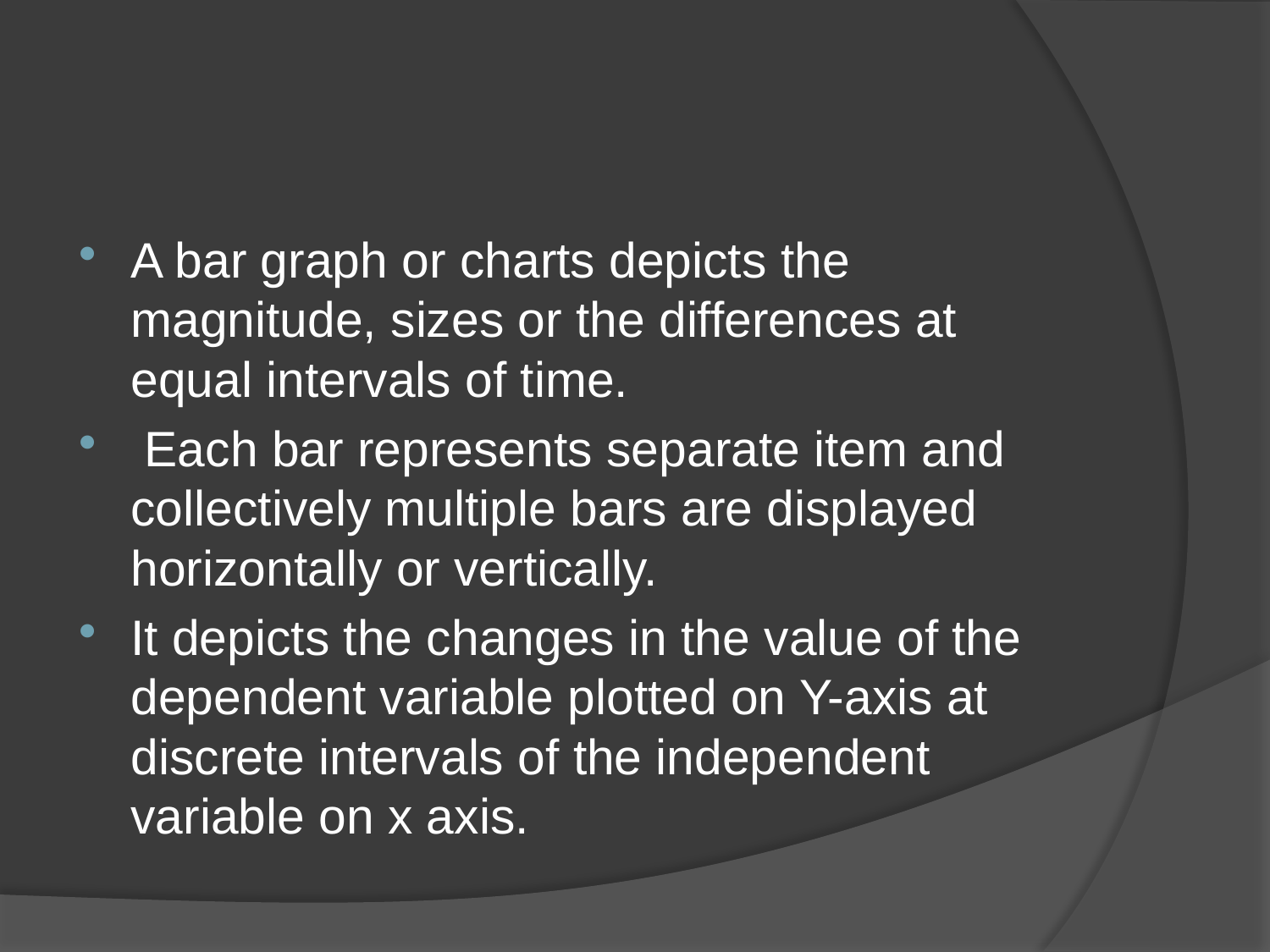

#
A bar graph or charts depicts the magnitude, sizes or the differences at equal intervals of time.
 Each bar represents separate item and collectively multiple bars are displayed horizontally or vertically.
It depicts the changes in the value of the dependent variable plotted on Y-axis at discrete intervals of the independent variable on x axis.